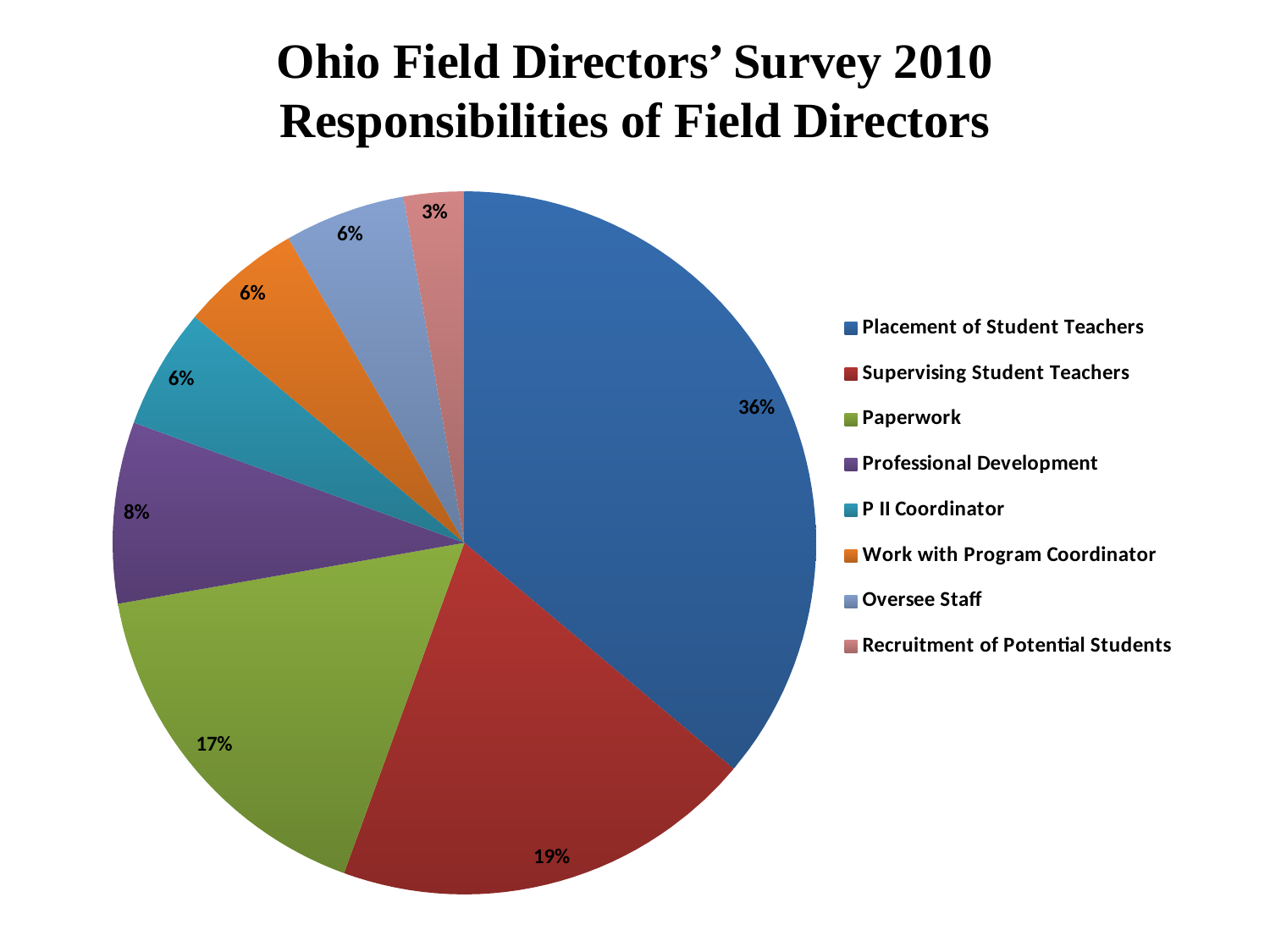

# Ohio Field Directors’ Survey 2010 Responsibilities of Field Directors

### Chart

| Category | Sales |
|---|---|
| Placement of Student Teachers | 13.0 |
| Supervising Student Teachers | 7.0 |
| Paperwork | 6.0 |
| Professional Development | 3.0 |
| P II Coordinator | 2.0 |
| Work with Program Coordinator | 2.0 |
| Oversee Staff | 2.0 |
| Recruitment of Potential Students | 1.0 |